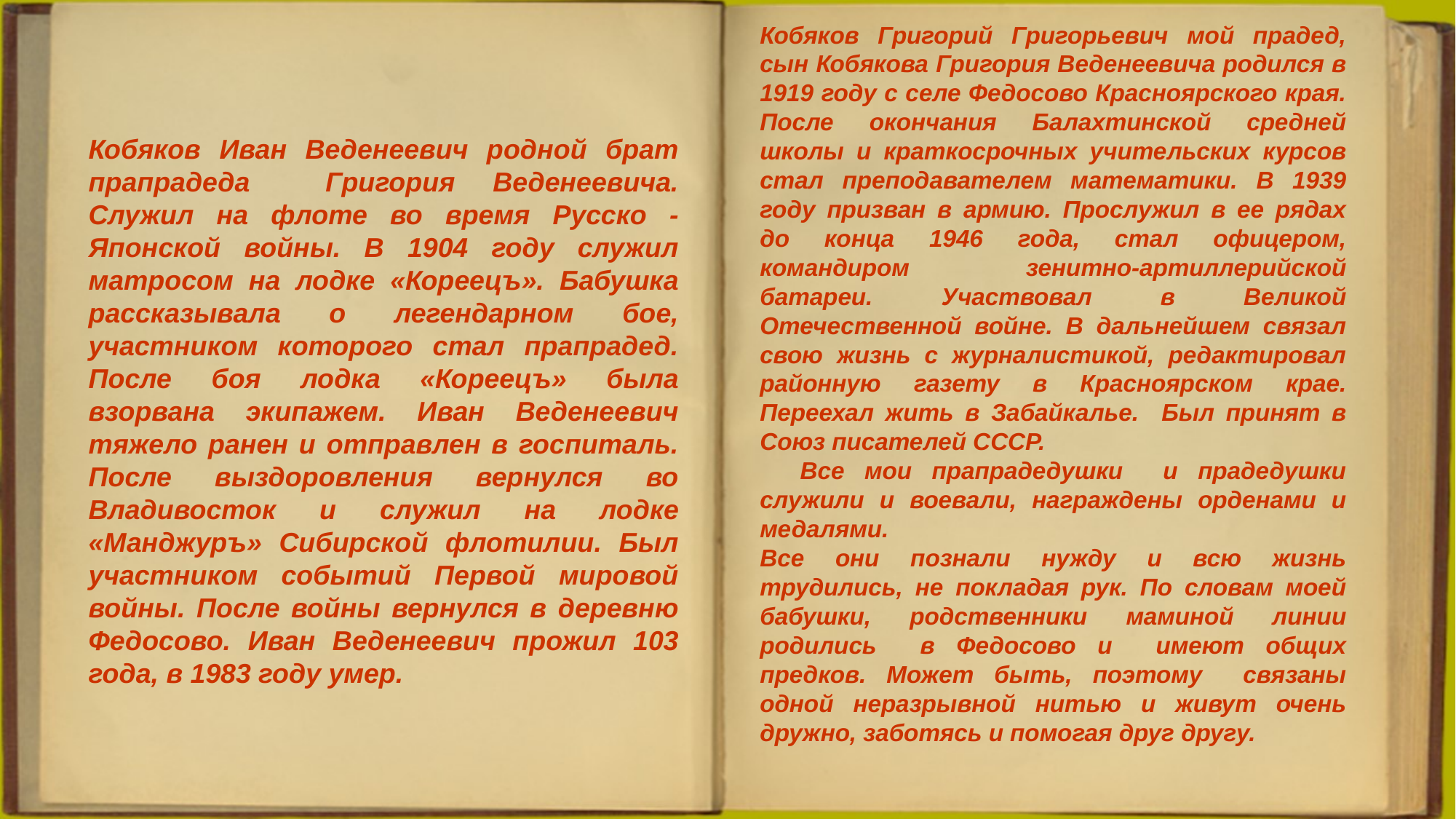

Кобяков Григорий Григорьевич мой прадед, сын Кобякова Григория Веденеевича родился в 1919 году с селе Федосово Красноярского края. После окончания Балахтинской средней школы и краткосрочных учительских курсов стал преподавателем математики. В 1939 году призван в армию. Прослужил в ее рядах до конца 1946 года, стал офицером, командиром зенитно-артиллерийской батареи. Участвовал в Великой Отечественной войне. В дальнейшем связал свою жизнь с журналистикой, редактировал районную газету в Красноярском крае. Переехал жить в Забайкалье.  Был принят в Союз писателей СССР.
  Все мои прапрадедушки  и прадедушки служили и воевали, награждены орденами и медалями.
Все они познали нужду и всю жизнь трудились, не покладая рук. По словам моей бабушки, родственники маминой линии родились  в Федосово и  имеют общих предков. Может быть, поэтому  связаны одной неразрывной нитью и живут очень дружно, заботясь и помогая друг другу.

#
Кобяков Иван Веденеевич родной брат прапрадеда  Григория Веденеевича. Служил на флоте во время Русско - Японской войны. В 1904 году служил матросом на лодке «Кореецъ». Бабушка рассказывала о легендарном бое, участником которого стал прапрадед. После боя лодка «Кореецъ» была взорвана экипажем. Иван Веденеевич тяжело ранен и отправлен в госпиталь. После выздоровления вернулся во Владивосток и служил на лодке «Манджуръ» Сибирской флотилии. Был участником событий Первой мировой войны. После войны вернулся в деревню Федосово. Иван Веденеевич прожил 103 года, в 1983 году умер.